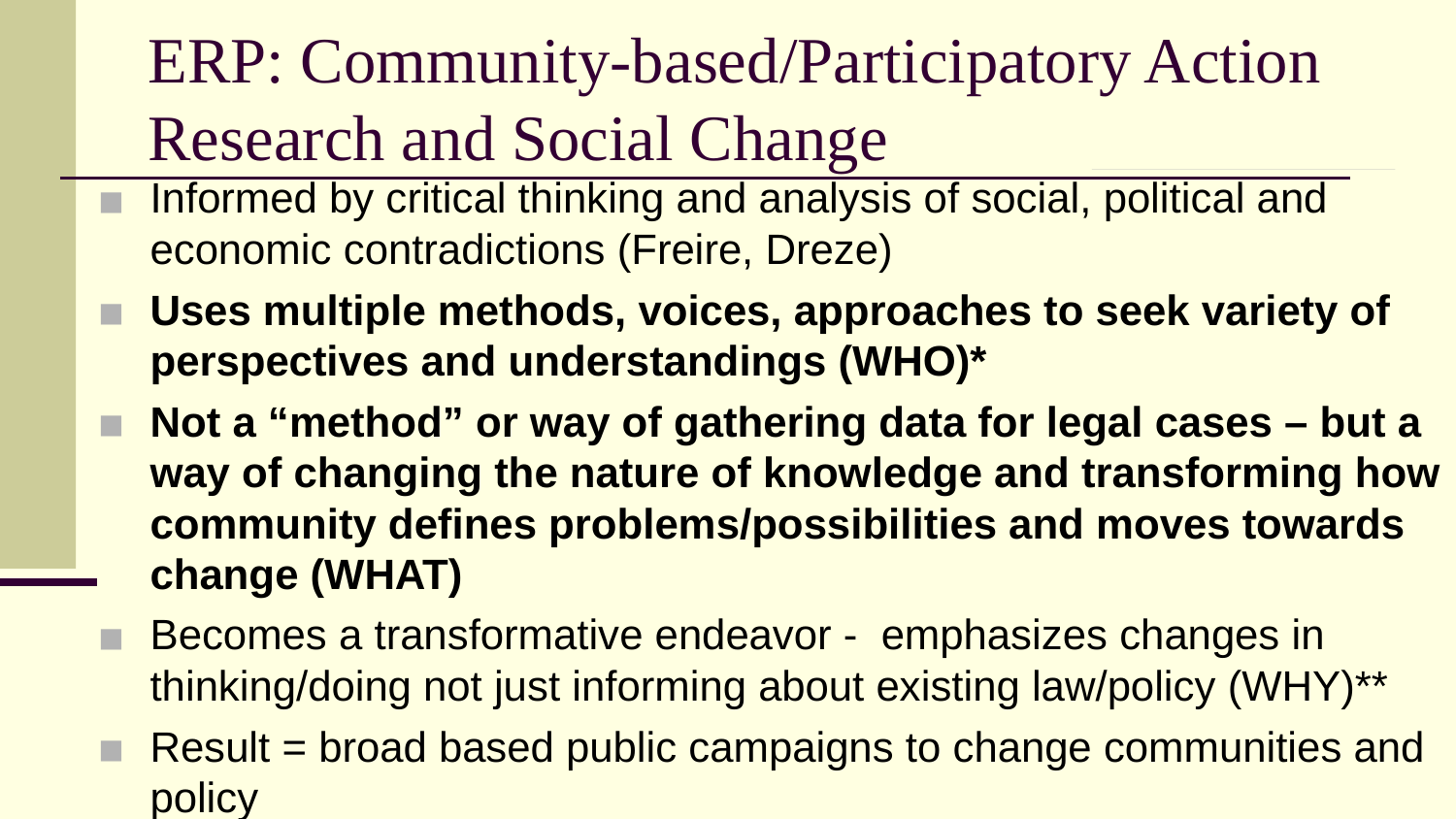

# ERP: Community-based/Participatory Action Research and Social Change
Informed by critical thinking and analysis of social, political and economic contradictions (Freire, Dreze)
Uses multiple methods, voices, approaches to seek variety of perspectives and understandings (WHO)*
Not a “method” or way of gathering data for legal cases – but a way of changing the nature of knowledge and transforming how community defines problems/possibilities and moves towards change (WHAT)
Becomes a transformative endeavor -  emphasizes changes in thinking/doing not just informing about existing law/policy (WHY)**
Result = broad based public campaigns to change communities and policy